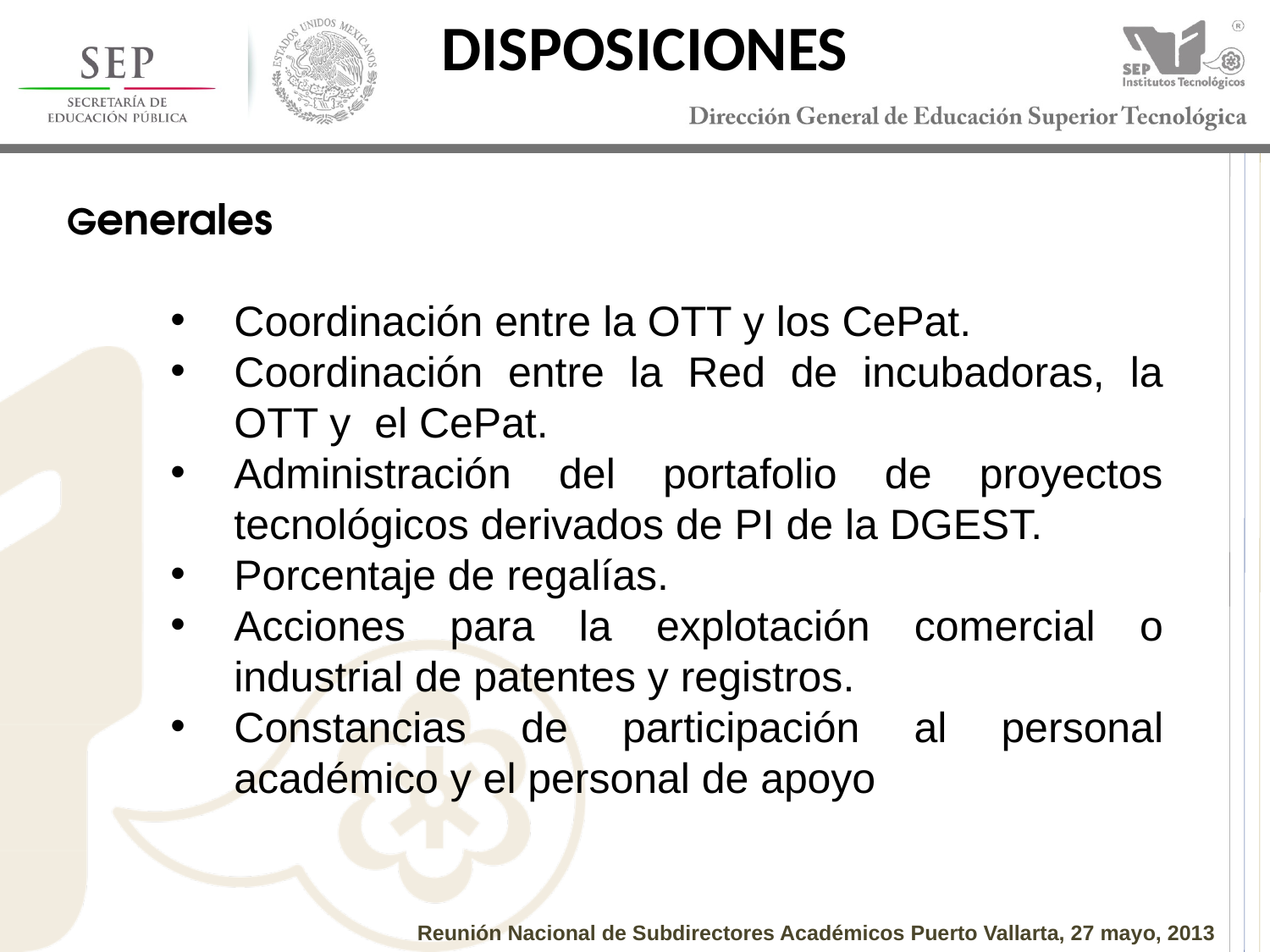

DISPOSICIONES
Generales

Coordinación entre la OTT y los CePat.
Coordinación entre la Red de incubadoras, la OTT y  el CePat.
Administración del portafolio de proyectos tecnológicos derivados de PI de la DGEST.
Porcentaje de regalías.
Acciones para la explotación comercial o industrial de patentes y registros.
Constancias de participación al personal académico y el personal de apoyo